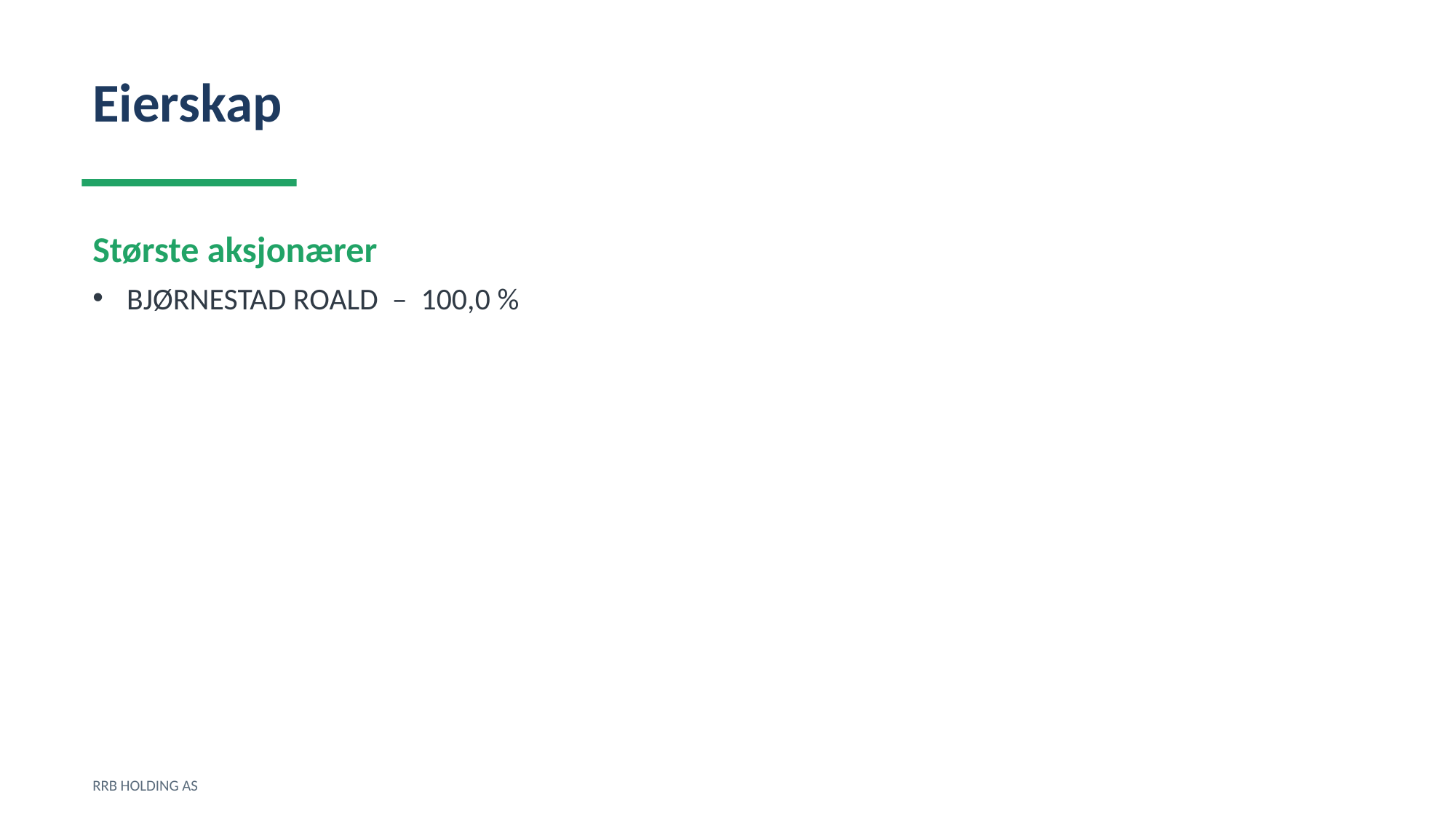

Eierskap

Største aksjonærer
BJØRNESTAD ROALD  –  100,0 %
RRB HOLDING AS